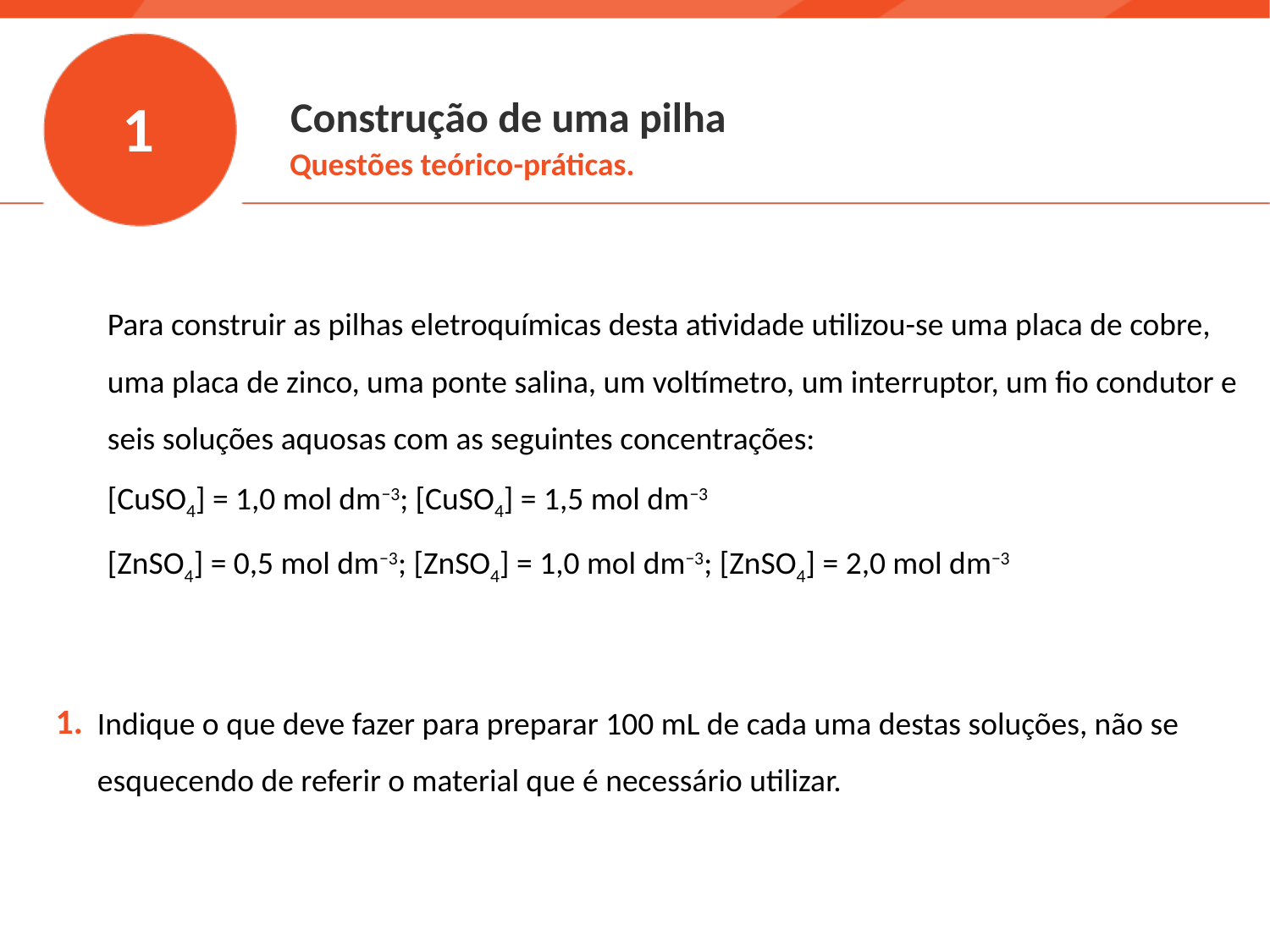

1
Construção de uma pilha
Questões teórico-práticas.
Para construir as pilhas eletroquímicas desta atividade utilizou-se uma placa de cobre, uma placa de zinco, uma ponte salina, um voltímetro, um interruptor, um fio condutor e seis soluções aquosas com as seguintes concentrações:
[CuSO4] = 1,0 mol dm−3; [CuSO4] = 1,5 mol dm−3
[ZnSO4] = 0,5 mol dm−3; [ZnSO4] = 1,0 mol dm−3; [ZnSO4] = 2,0 mol dm−3
1.
Indique o que deve fazer para preparar 100 mL de cada uma destas soluções, não se esquecendo de referir o material que é necessário utilizar.
17